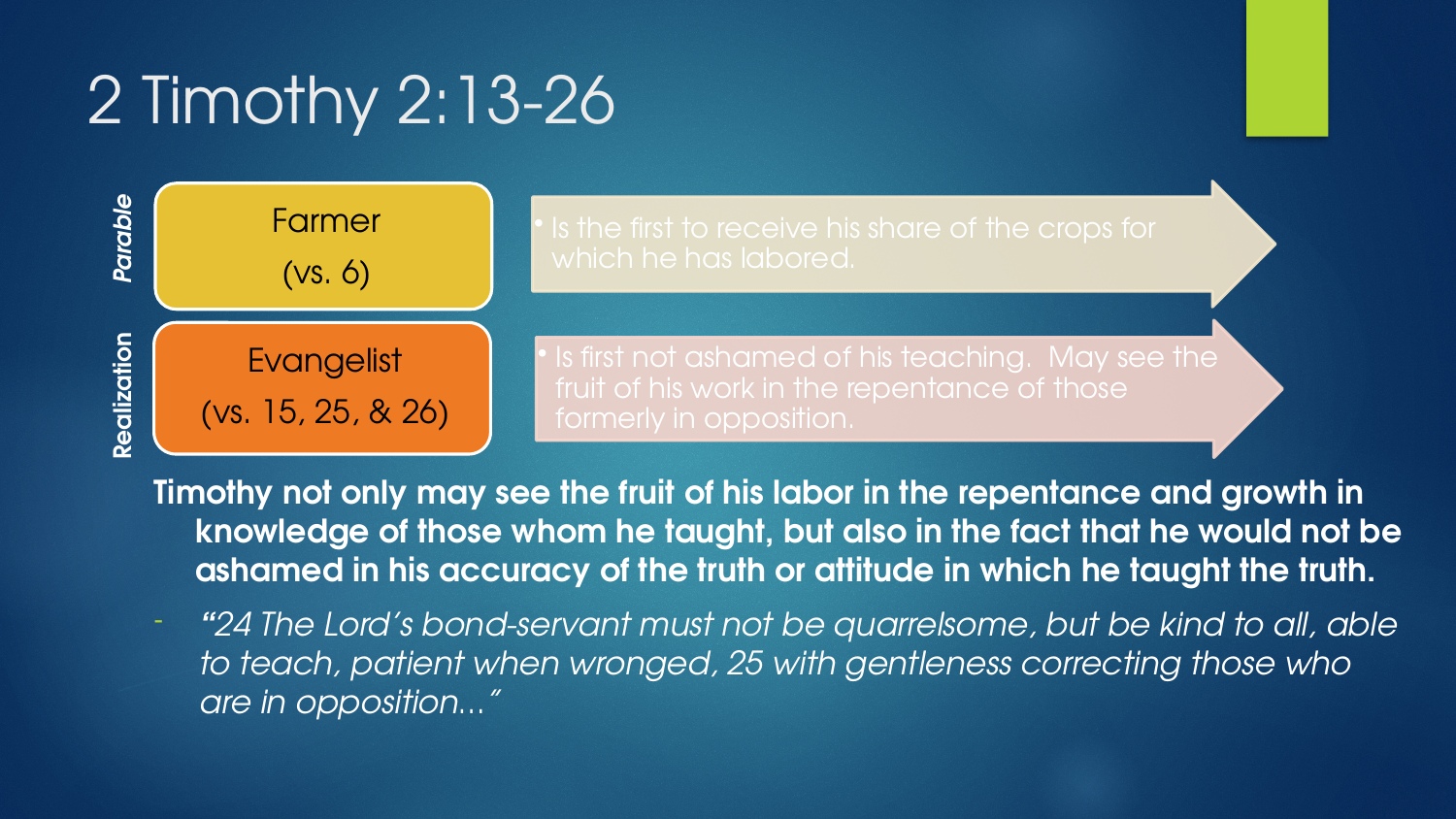

# 2 Timothy 2:13-26
Parable
Is the first to receive his share of the crops for which he has labored.
Farmer
(vs. 6)
Is first not ashamed of his teaching.  May see the fruit of his work in the repentance of those formerly in opposition.
Evangelist
(vs. 15, 25, & 26)
Realization
Timothy not only may see the fruit of his labor in the repentance and growth in knowledge of those whom he taught, but also in the fact that he would not be ashamed in his accuracy of the truth or attitude in which he taught the truth.
“24 The Lord’s bond-servant must not be quarrelsome, but be kind to all, able to teach, patient when wronged, 25 with gentleness correcting those who are in opposition…”